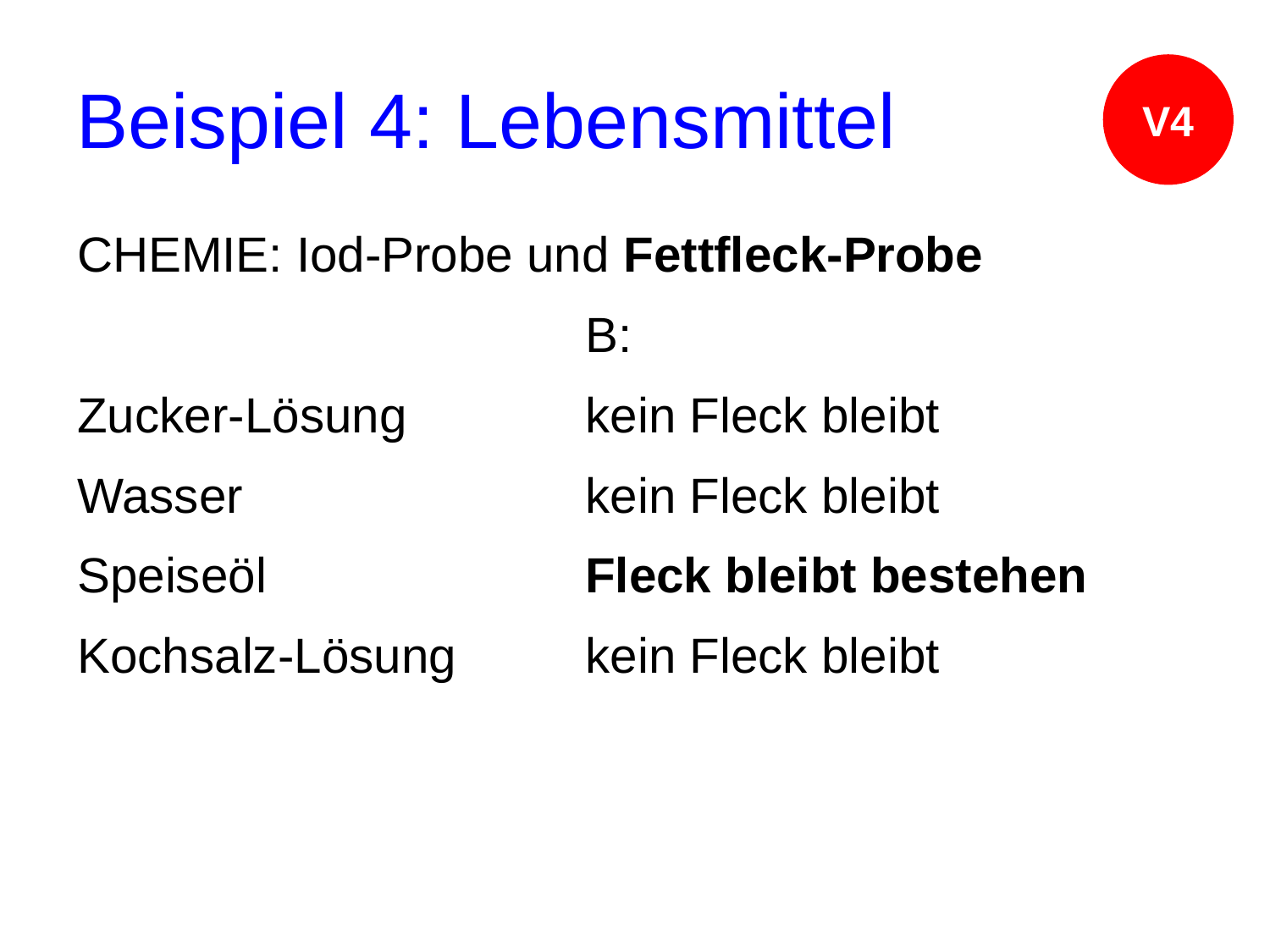

# Beispiel 4: Lebensmittel
V4
CHEMIE: Iod-Probe und Fettfleck-Probe
				B:
Zucker-Lösung		kein Fleck bleibt
Wasser			kein Fleck bleibt
Speiseöl			Fleck bleibt bestehen
Kochsalz-Lösung		kein Fleck bleibt